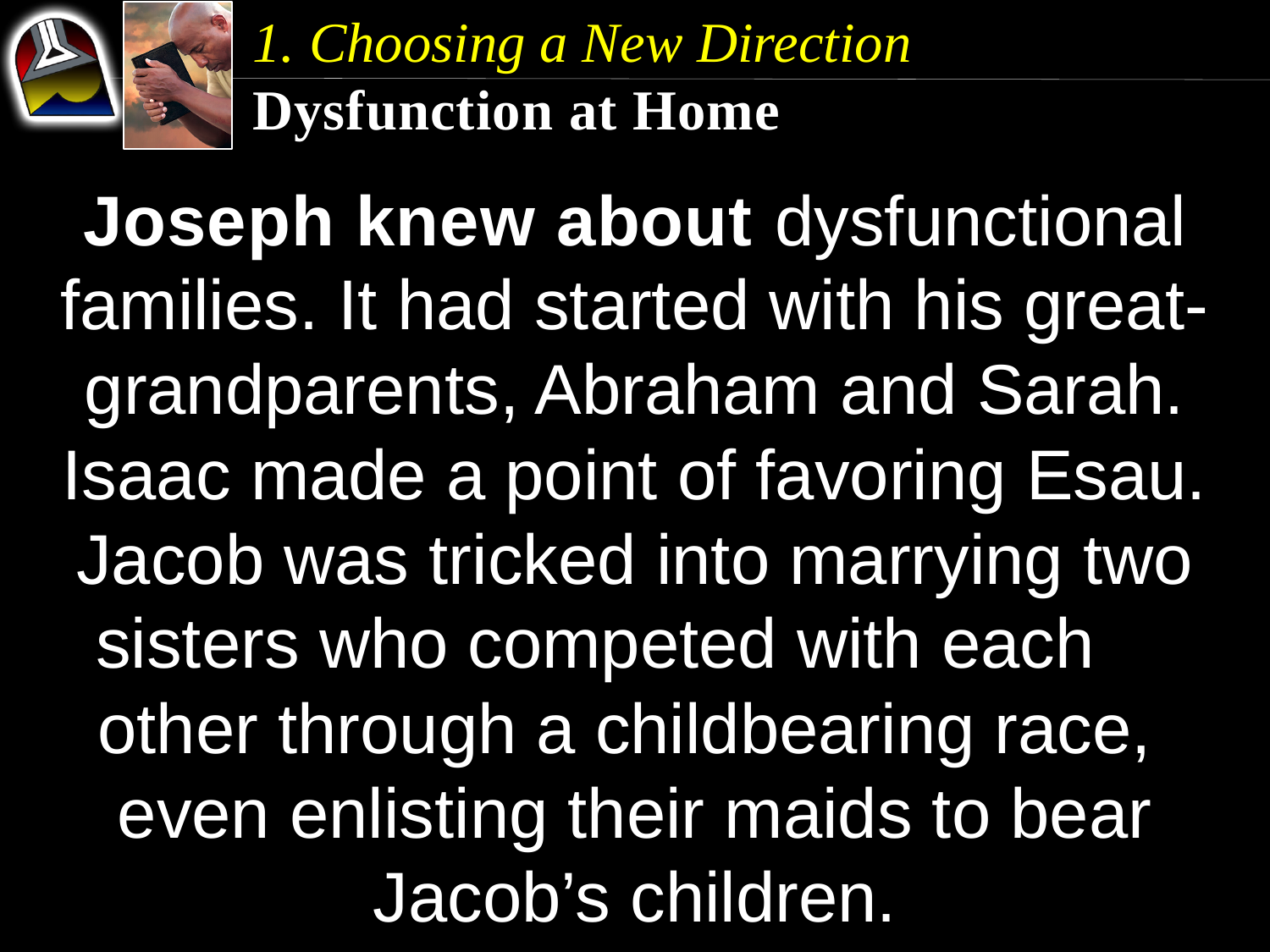

1. Choosing a New Direction
Dysfunction at Home
Joseph knew about dysfunctional families. It had started with his great-grandparents, Abraham and Sarah.
Isaac made a point of favoring Esau.
Jacob was tricked into marrying two sisters who competed with each     other through a childbearing race,  even enlisting their maids to bear Jacob’s children.